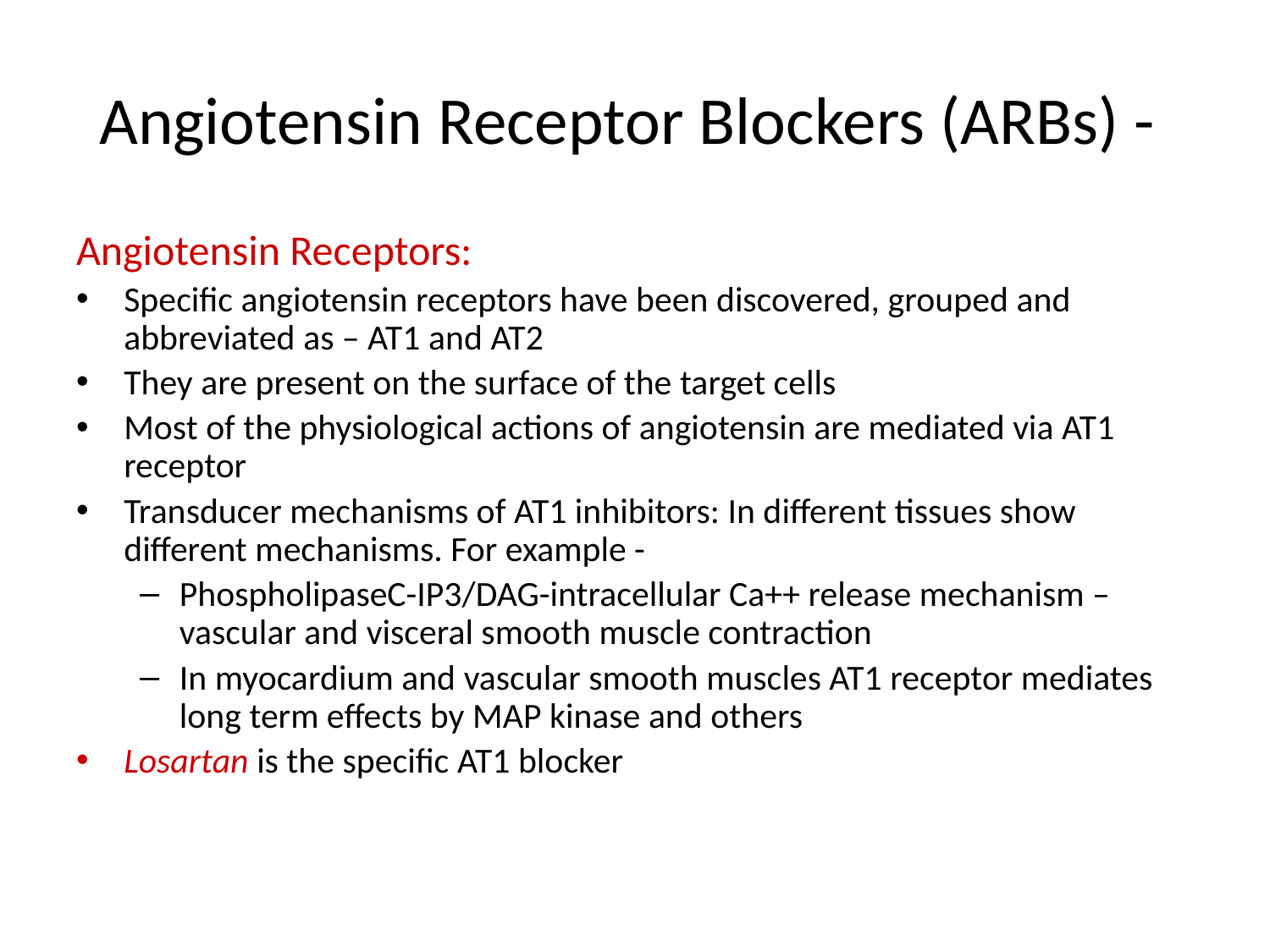

Angiotensin Receptor Blockers (ARBs) -
Angiotensin Receptors:
Specific angiotensin receptors have been discovered, grouped and abbreviated as – AT1 and AT2
They are present on the surface of the target cells
Most of the physiological actions of angiotensin are mediated via AT1 receptor
Transducer mechanisms of AT1 inhibitors: In different tissues show different mechanisms. For example -
PhospholipaseC-IP3/DAG-intracellular Ca++ release mechanism – vascular and visceral smooth muscle contraction
In myocardium and vascular smooth muscles AT1 receptor mediates long term effects by MAP kinase and others
Losartan is the specific AT1 blocker